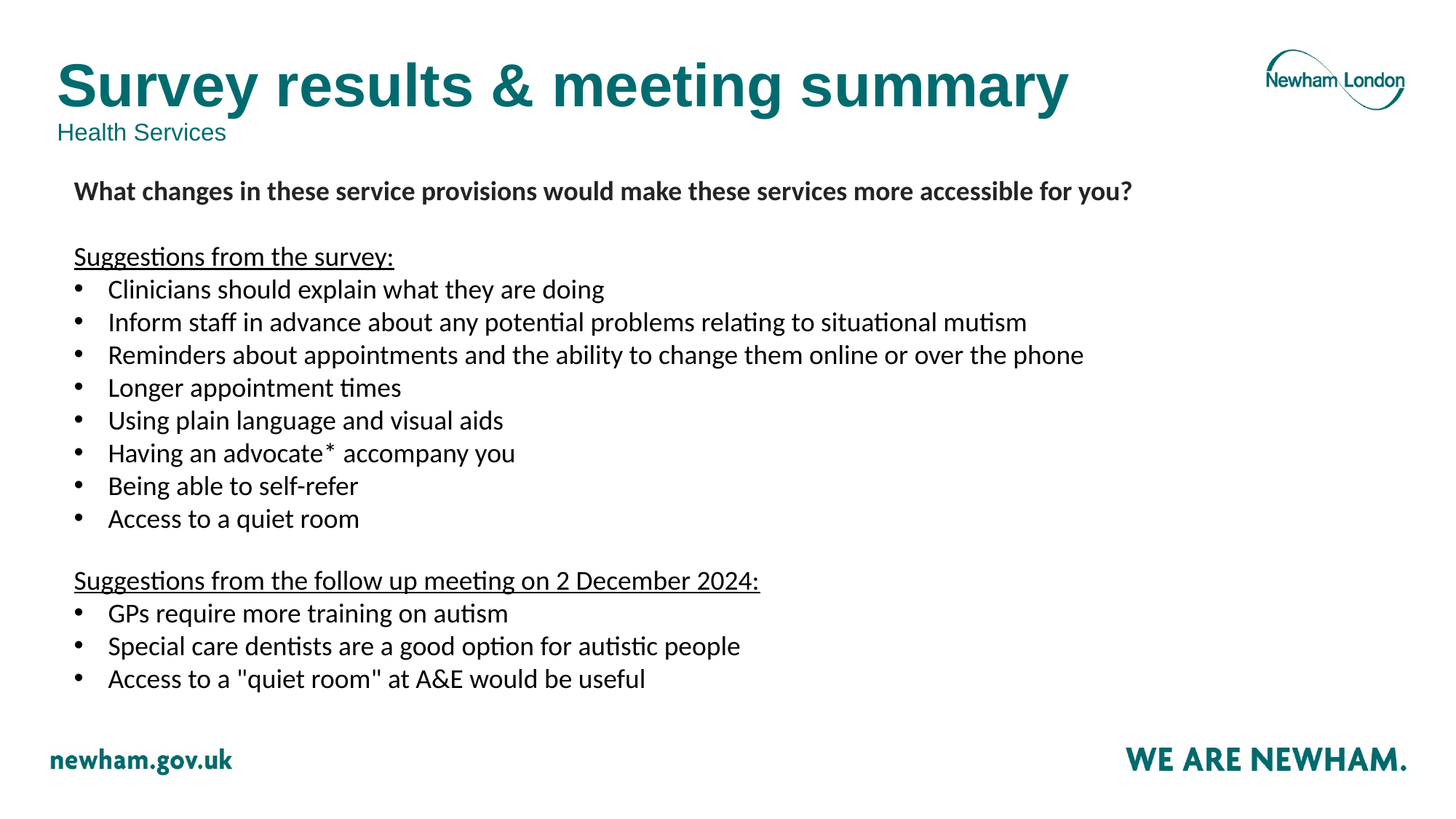

# Survey results & meeting summary Health Services
What changes in these service provisions would make these services more accessible for you?

Suggestions from the survey:
Clinicians should explain what they are doing
Inform staff in advance about any potential problems relating to situational mutism
Reminders about appointments and the ability to change them online or over the phone
Longer appointment times
Using plain language and visual aids
Having an advocate* accompany you
Being able to self-refer
Access to a quiet room

Suggestions from the follow up meeting on 2 December 2024:
GPs require more training on autism
Special care dentists are a good option for autistic people
Access to a "quiet room" at A&E would be useful